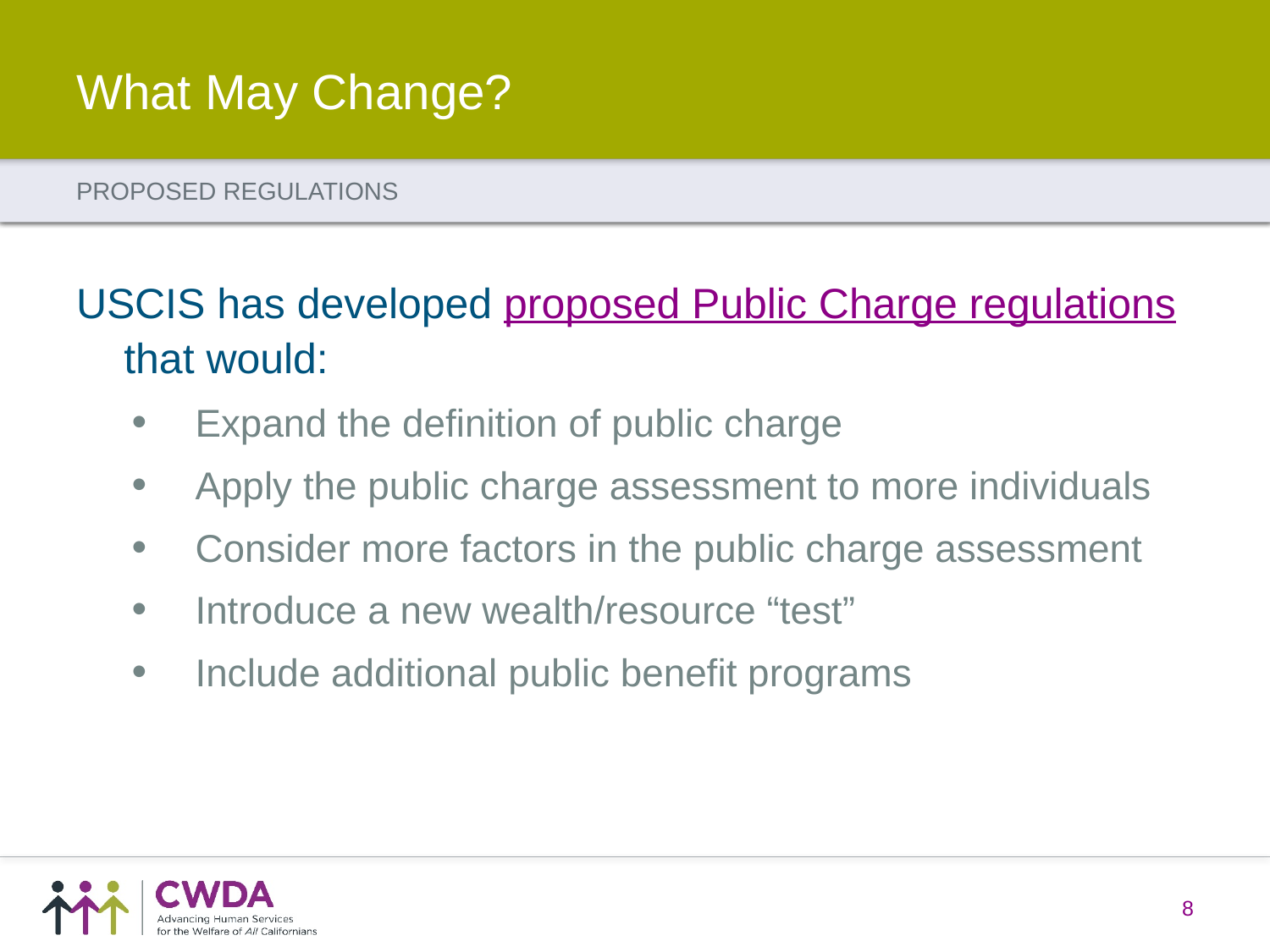

# What May Change?
Proposed regulations
USCIS has developed proposed Public Charge regulations that would:
Expand the definition of public charge
Apply the public charge assessment to more individuals
Consider more factors in the public charge assessment
Introduce a new wealth/resource “test”
Include additional public benefit programs

8